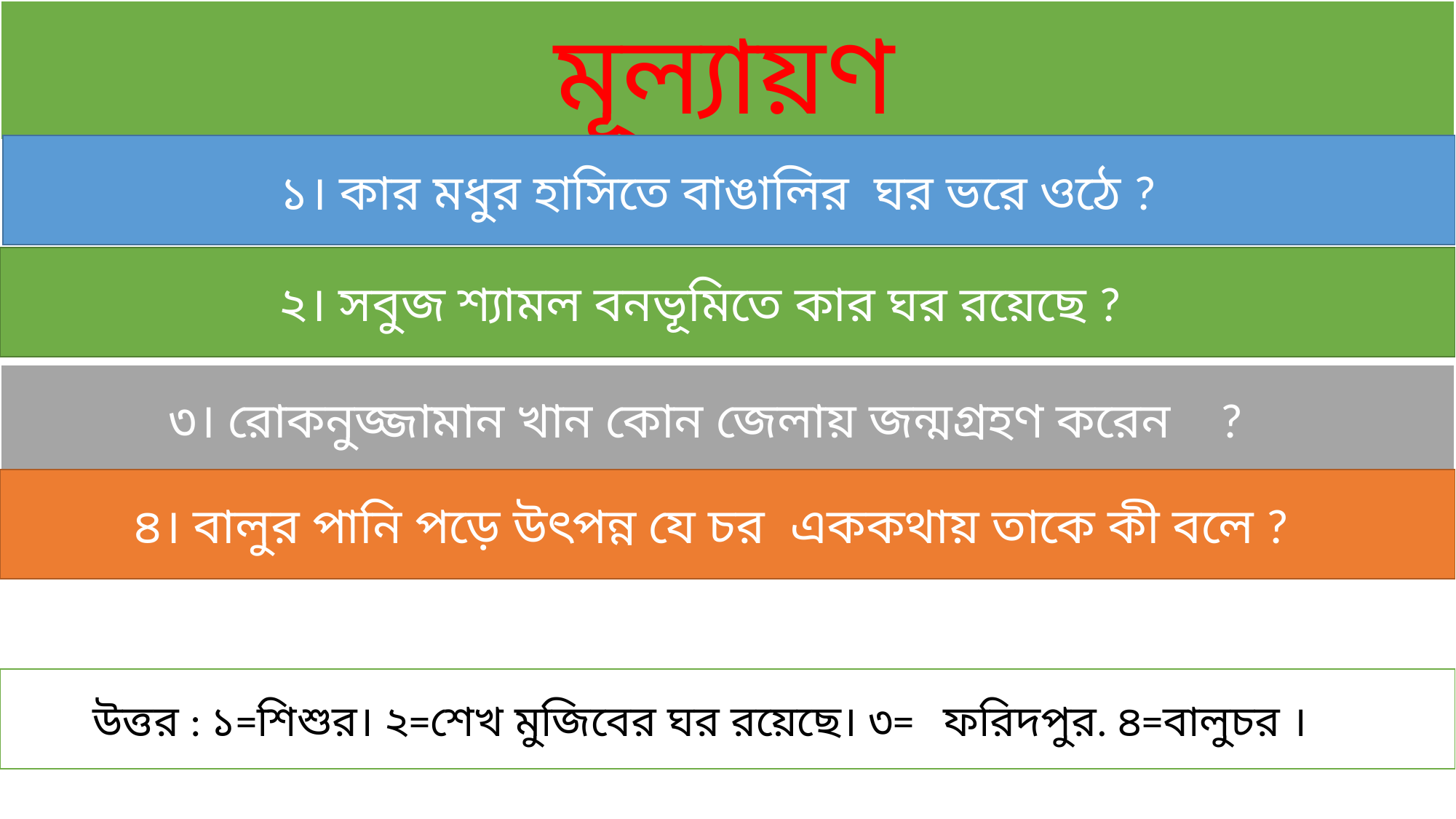

মূল্যায়ণ
১। কার মধুর হাসিতে বাঙালির  ঘর ভরে ওঠে ?
২। সবুজ শ্যামল বনভূমিতে কার ঘর রয়েছে ?
৩। রোকনুজ্জামান খান কোন জেলায় জন্মগ্রহণ করেন    ?
৪। বালুর পানি পড়ে উৎপন্ন যে চর  এককথায় তাকে কী বলে ?
উত্তর : ১=শিশুর। ২=শেখ মুজিবের ঘর রয়েছে। ৩=   ফরিদপুর. ৪=বালুচর ।